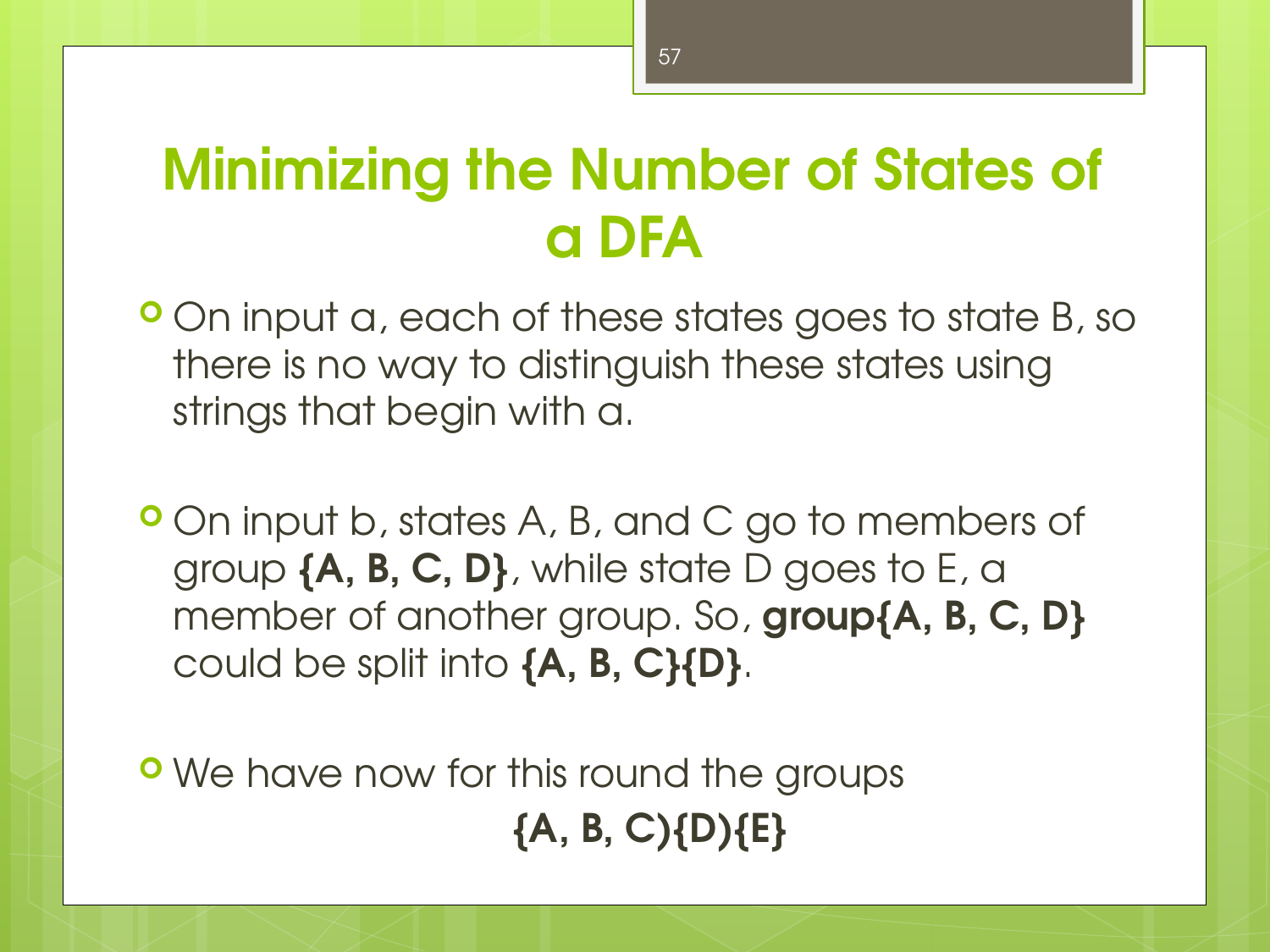

57
# Minimizing the Number of States of a DFA
On input a, each of these states goes to state B, so there is no way to distinguish these states using strings that begin with a.

On input b, states A, B, and C go to members of group {A, B, C, D}, while state D goes to E, a member of another group. So, group{A, B, C, D} could be split into {A, B, C}{D}.

We have now for this round the groups
 {A, B, C){D){E}